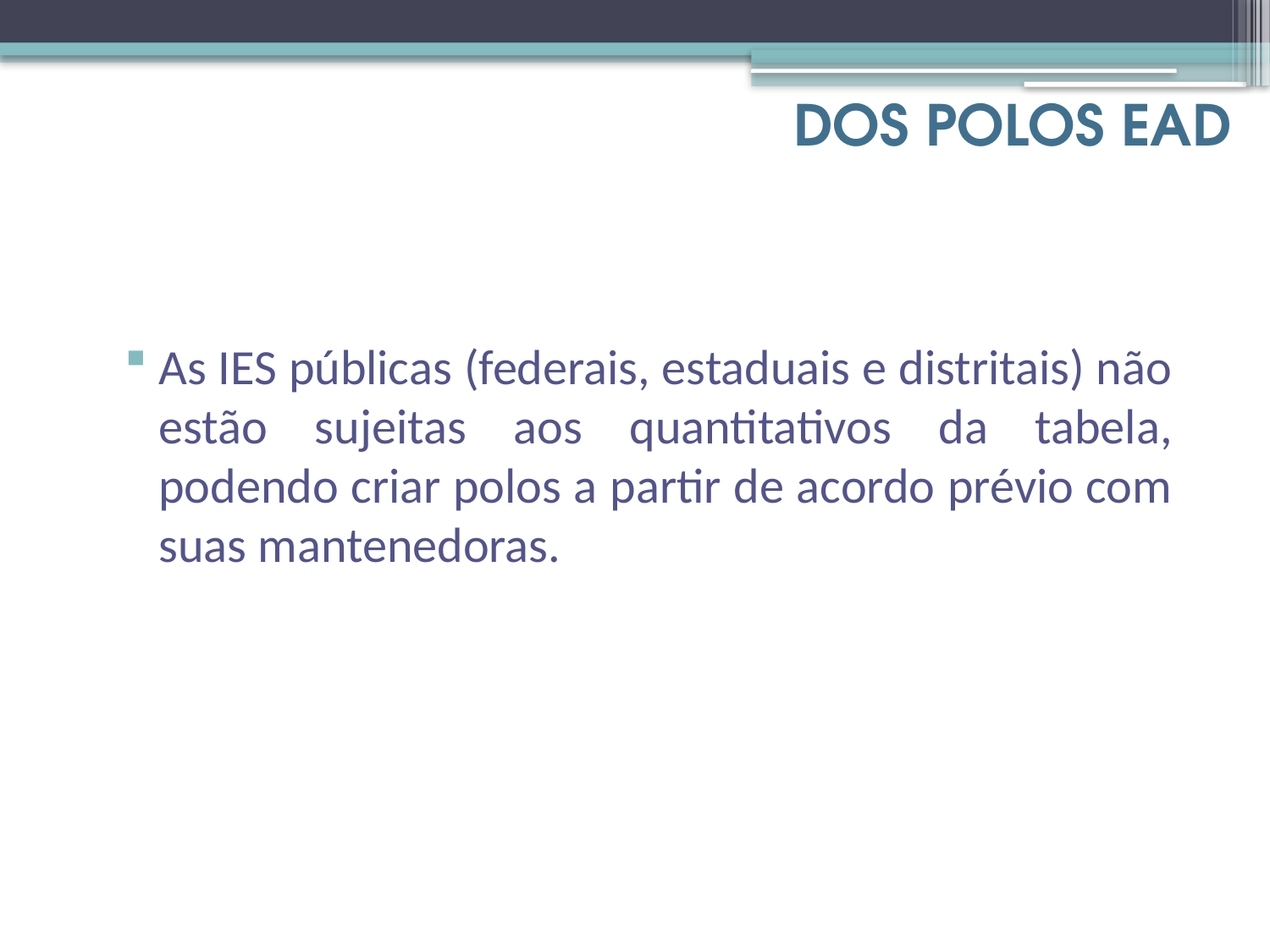

# Dos polos EaD

As IES públicas (federais, estaduais e distritais) não estão sujeitas aos quantitativos da tabela, podendo criar polos a partir de acordo prévio com suas mantenedoras.